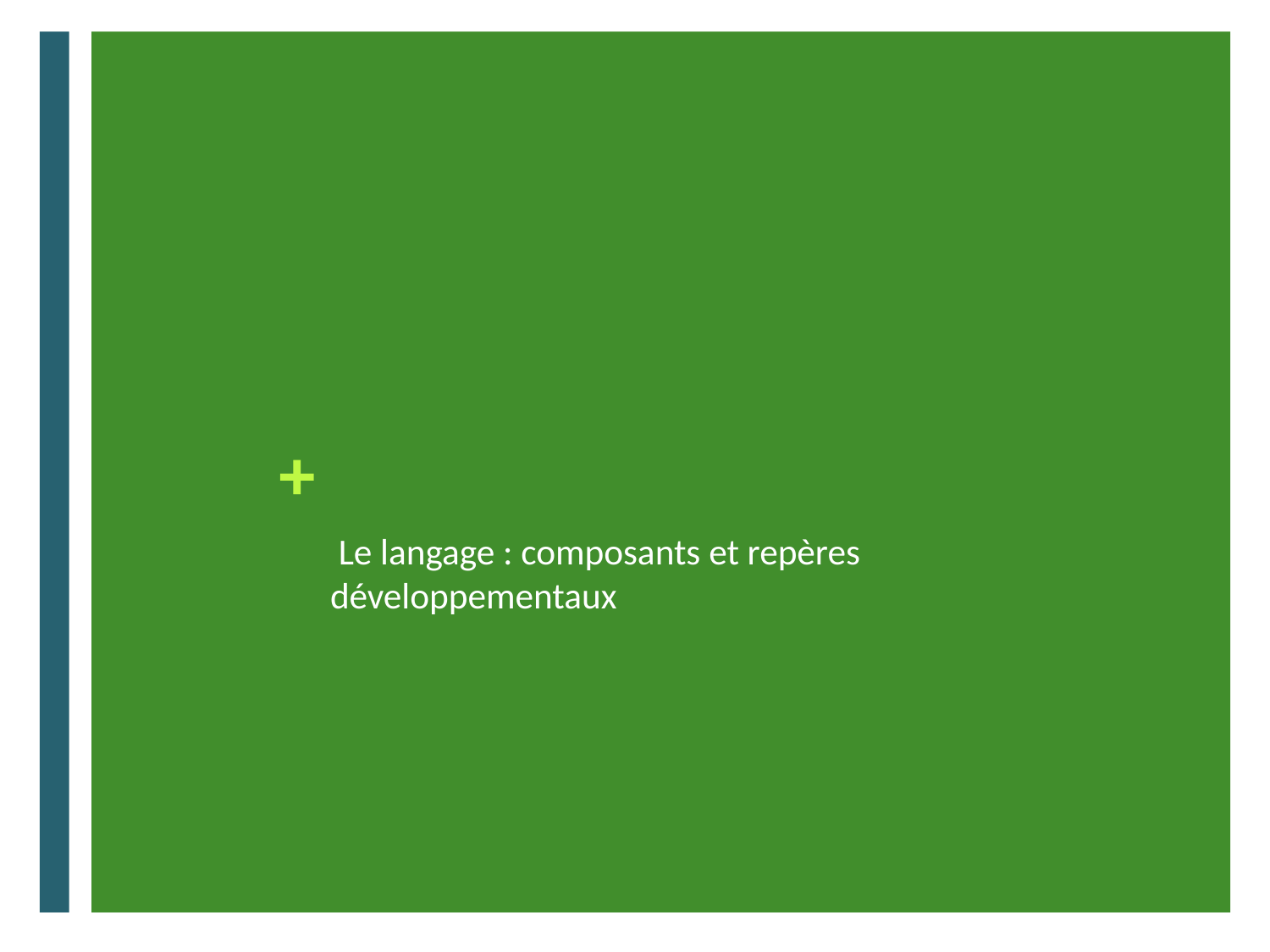

# Le langage : composants et repères développementaux